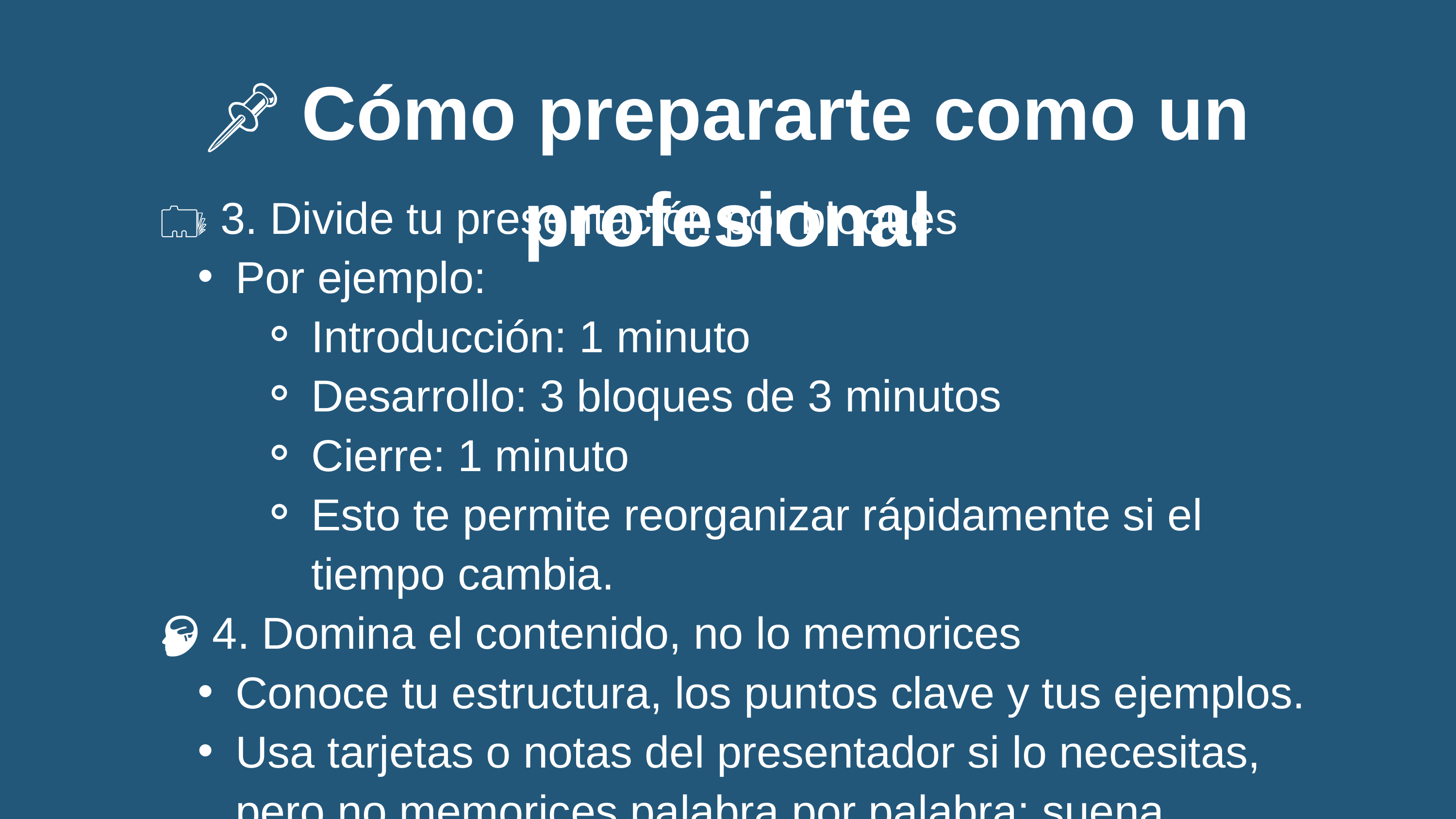

📌 Cómo prepararte como un profesional
🗂️ 3. Divide tu presentación por bloques
Por ejemplo:
Introducción: 1 minuto
Desarrollo: 3 bloques de 3 minutos
Cierre: 1 minuto
Esto te permite reorganizar rápidamente si el tiempo cambia.
🧠 4. Domina el contenido, no lo memorices
Conoce tu estructura, los puntos clave y tus ejemplos.
Usa tarjetas o notas del presentador si lo necesitas, pero no memorices palabra por palabra: suena artificial y aumenta la presión.